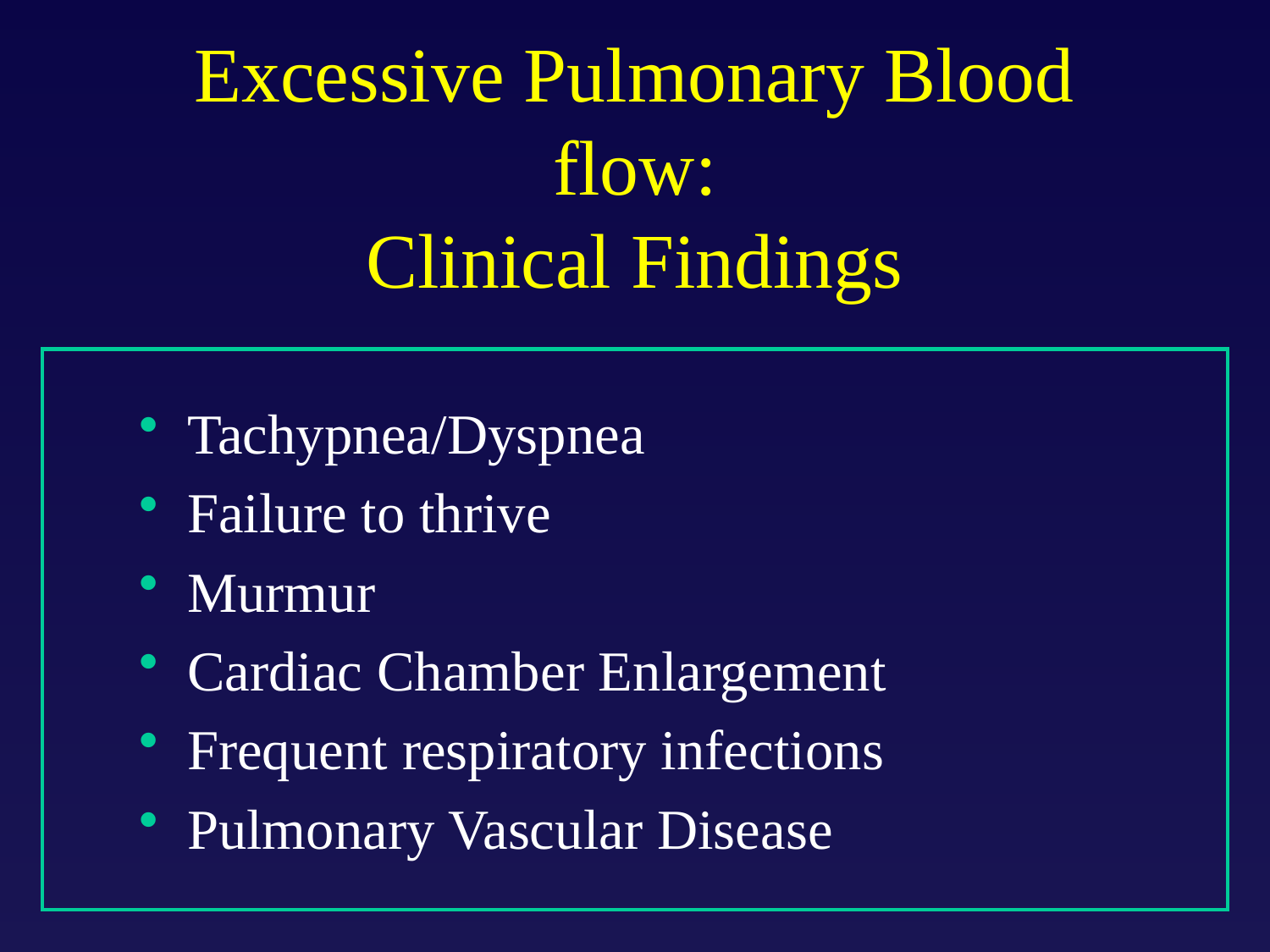

Excessive Pulmonary Blood flow:
Clinical Findings

Tachypnea/Dyspnea
Failure to thrive
Murmur
Cardiac Chamber Enlargement
Frequent respiratory infections
Pulmonary Vascular Disease